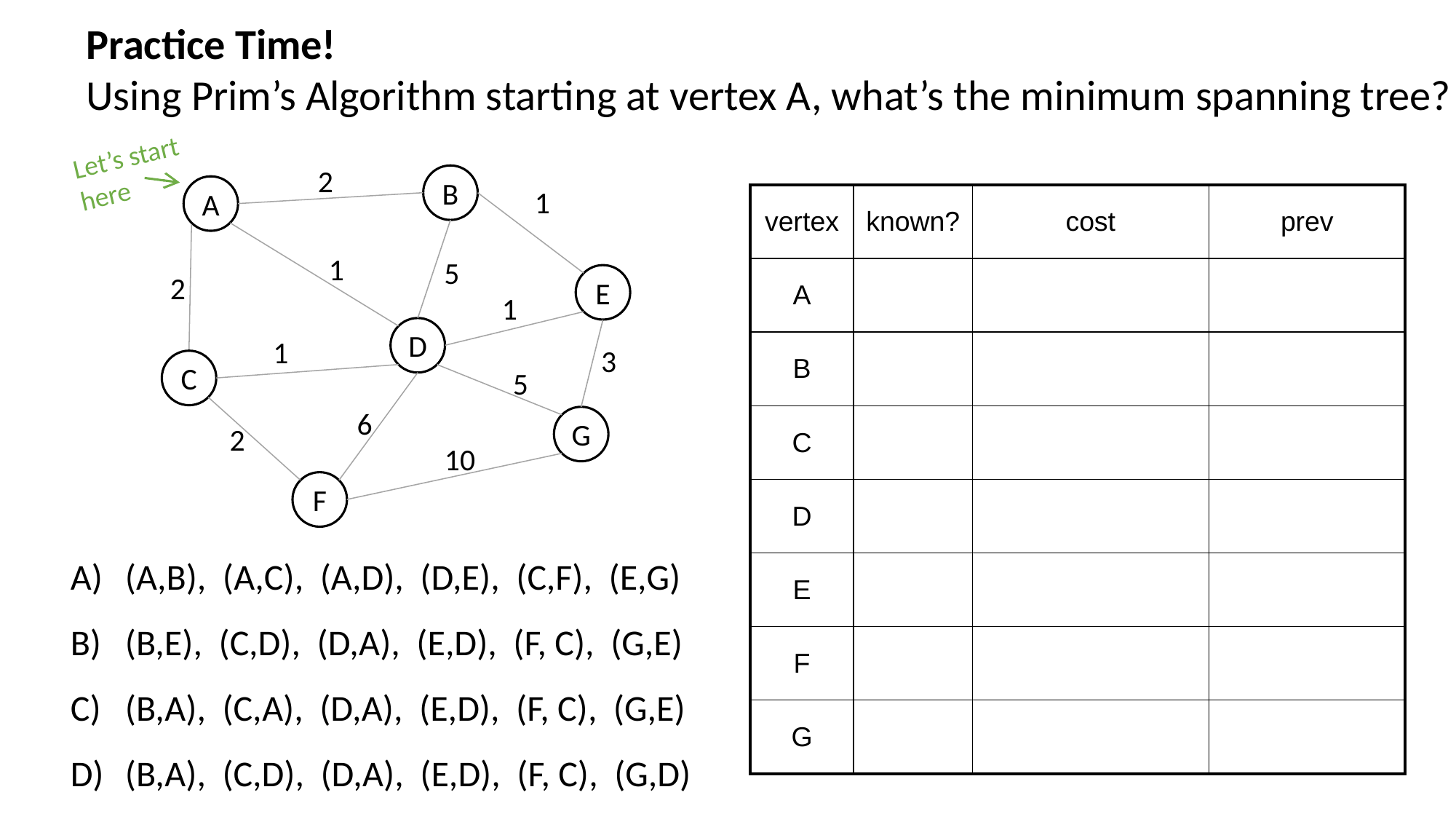

Practice Time!
Using Prim’s Algorithm starting at vertex A, what’s the minimum spanning tree?

2
B
A
1
1
5
2
E
1
D
1
3
C
5
6
G
2
10
F
Let’s start here
| vertex | known? | cost | prev |
| --- | --- | --- | --- |
| A |  |  |  |
| B |  |  |  |
| C |  |  |  |
| D |  |  |  |
| E |  |  |  |
| F |  |  |  |
| G |  |  |  |
(A,B),  (A,C),  (A,D),  (D,E),  (C,F),  (E,G)
(B,E),  (C,D),  (D,A),  (E,D),  (F, C),  (G,E)
(B,A),  (C,A),  (D,A),  (E,D),  (F, C),  (G,E)
(B,A),  (C,D),  (D,A),  (E,D),  (F, C),  (G,D)